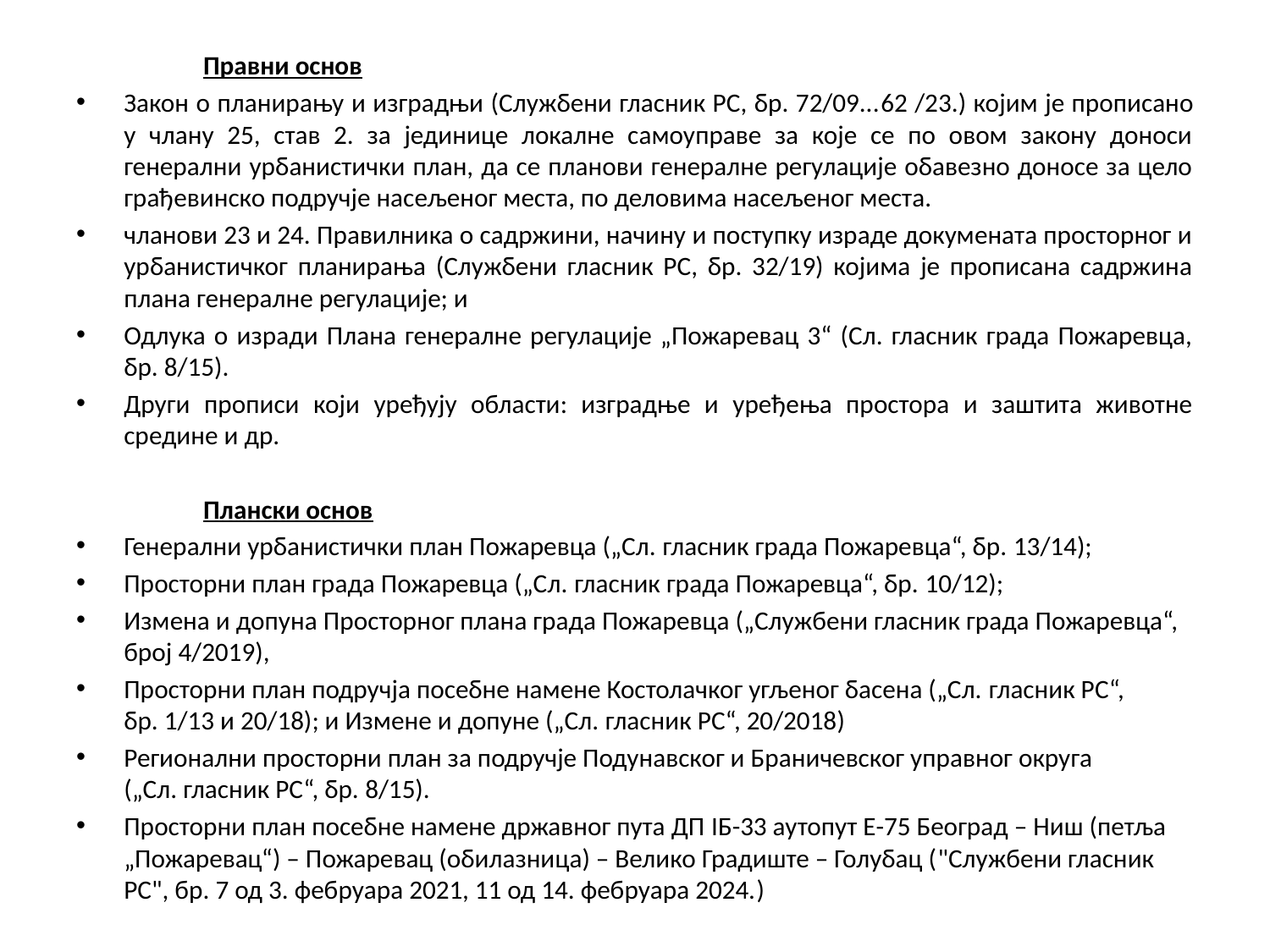

Правни основ
Закон о планирању и изградњи (Службени гласник РС, бр. 72/09...62 /23.) којим је прописано у члану 25, став 2. за јединице локалне самоуправе за које се по овом закону доноси генерални урбанистички план, да се планови генералне регулације обавезно доносе за цело грађевинско подручје насељеног места, по деловима насељеног места.
чланови 23 и 24. Правилника о садржини, начину и поступку израде докумената просторног и урбанистичког планирања (Службени гласник РС, бр. 32/19) којима је прописана садржина плана генералне регулације; и
Одлука о изради Плана генералне регулације „Пожаревац 3“ (Сл. гласник града Пожаревца, бр. 8/15).
Други прописи који уређују области: изградње и уређења простора и заштита животне средине и др.

	Плански основ
Генерални урбанистички план Пожаревца („Сл. гласник града Пожаревца“, бр. 13/14);
Просторни план града Пожаревца („Сл. гласник града Пожаревца“, бр. 10/12);
Измена и допуна Просторног плана града Пожаревца („Службени гласник града Пожаревца“, број 4/2019),
Просторни план подручја посебне намене Костолачког угљеног басена („Сл. гласник РС“, бр. 1/13 и 20/18); и Измене и допуне („Сл. гласник РС“, 20/2018)
Регионални просторни план за подручје Подунавског и Браничевског управног округа („Сл. гласник РС“, бр. 8/15).
Просторни план посебне намене државног пута ДП IБ-33 аутопут Е-75 Београд – Ниш (петља „Пожаревац“) – Пожаревац (обилазница) – Велико Градиште – Голубац ("Службени гласник РС", бр. 7 од 3. фебруара 2021, 11 од 14. фебруара 2024.)